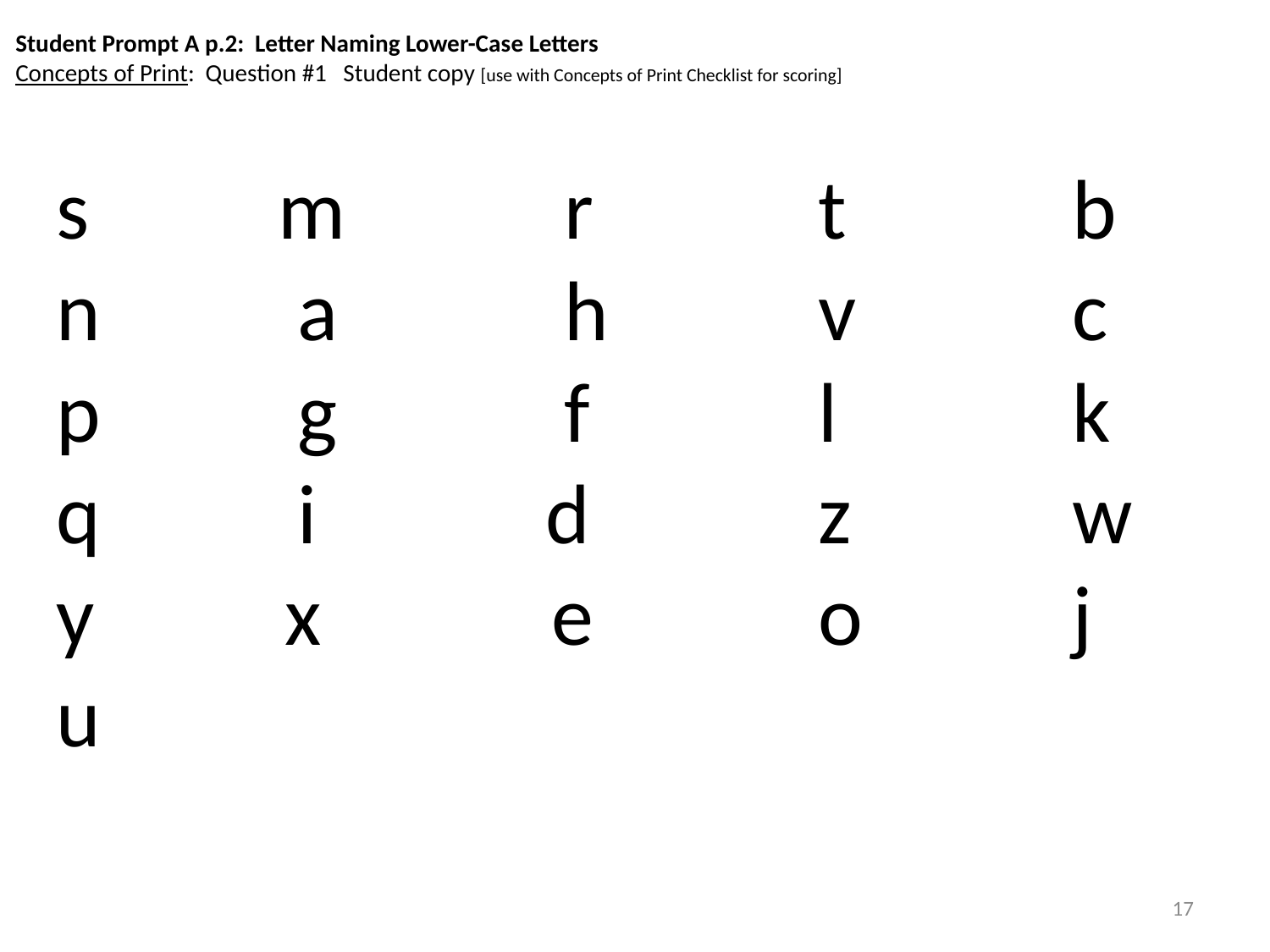

Student Prompt A p.2:  Letter Naming Lower-Case Letters
Concepts of Print:  Question #1   Student copy [use with Concepts of Print Checklist for scoring]
s 	     m		r 		t 		b
n	      a		h   		v 		c
p 	      g 		f 		l 		k
q 	      i            d 		z 		w
y          x 	      e 		o 		j
u
17